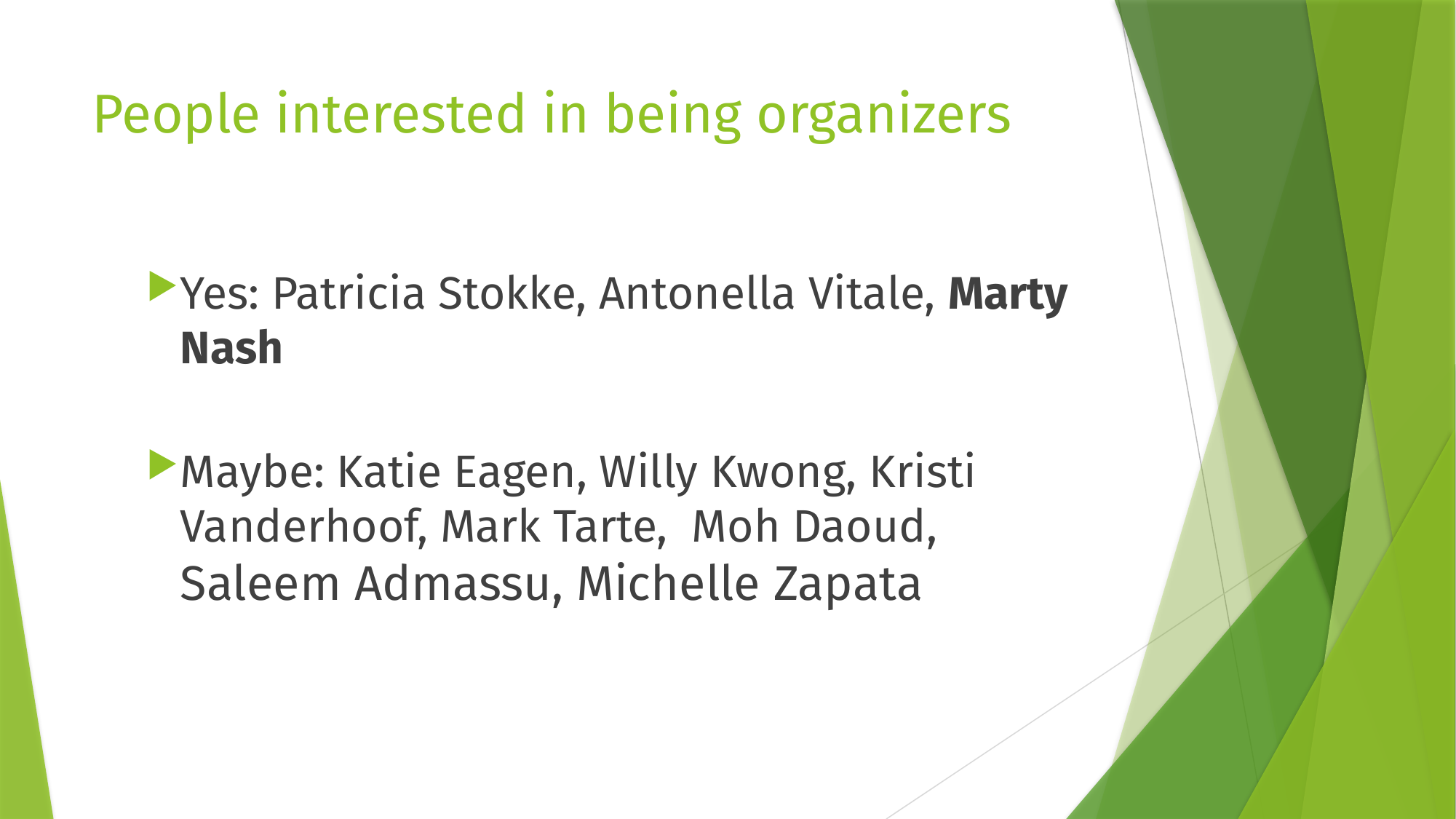

# People interested in being organizers
Yes: Patricia Stokke, Antonella Vitale, Marty Nash
Maybe: Katie Eagen, Willy Kwong, Kristi Vanderhoof, Mark Tarte,  Moh Daoud, Saleem Admassu, Michelle Zapata